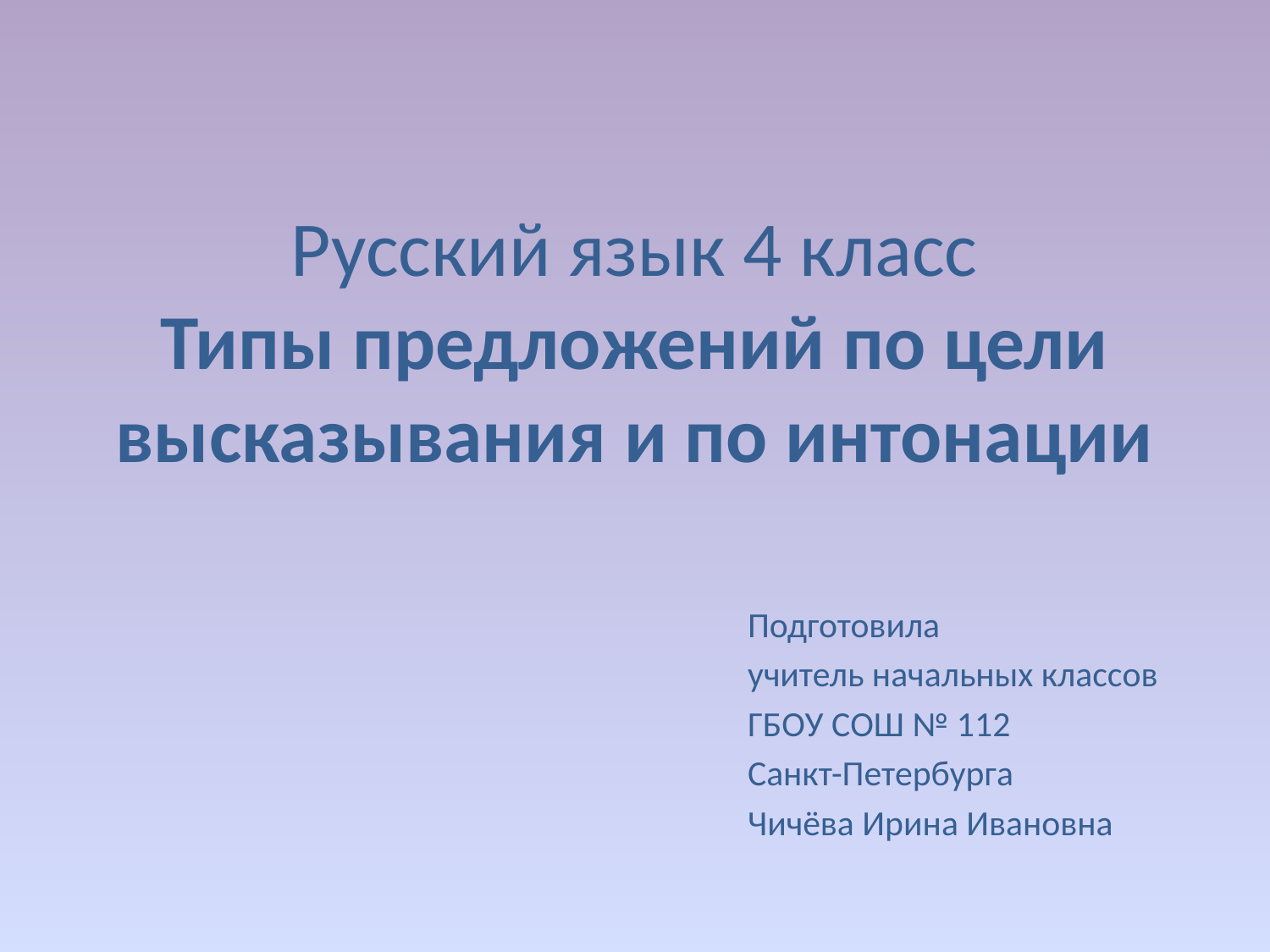

# Русский язык 4 класс Типы предложений по цели высказывания и по интонации
Подготовила
учитель начальных классов
ГБОУ СОШ № 112
Санкт-Петербурга
Чичёва Ирина Ивановна